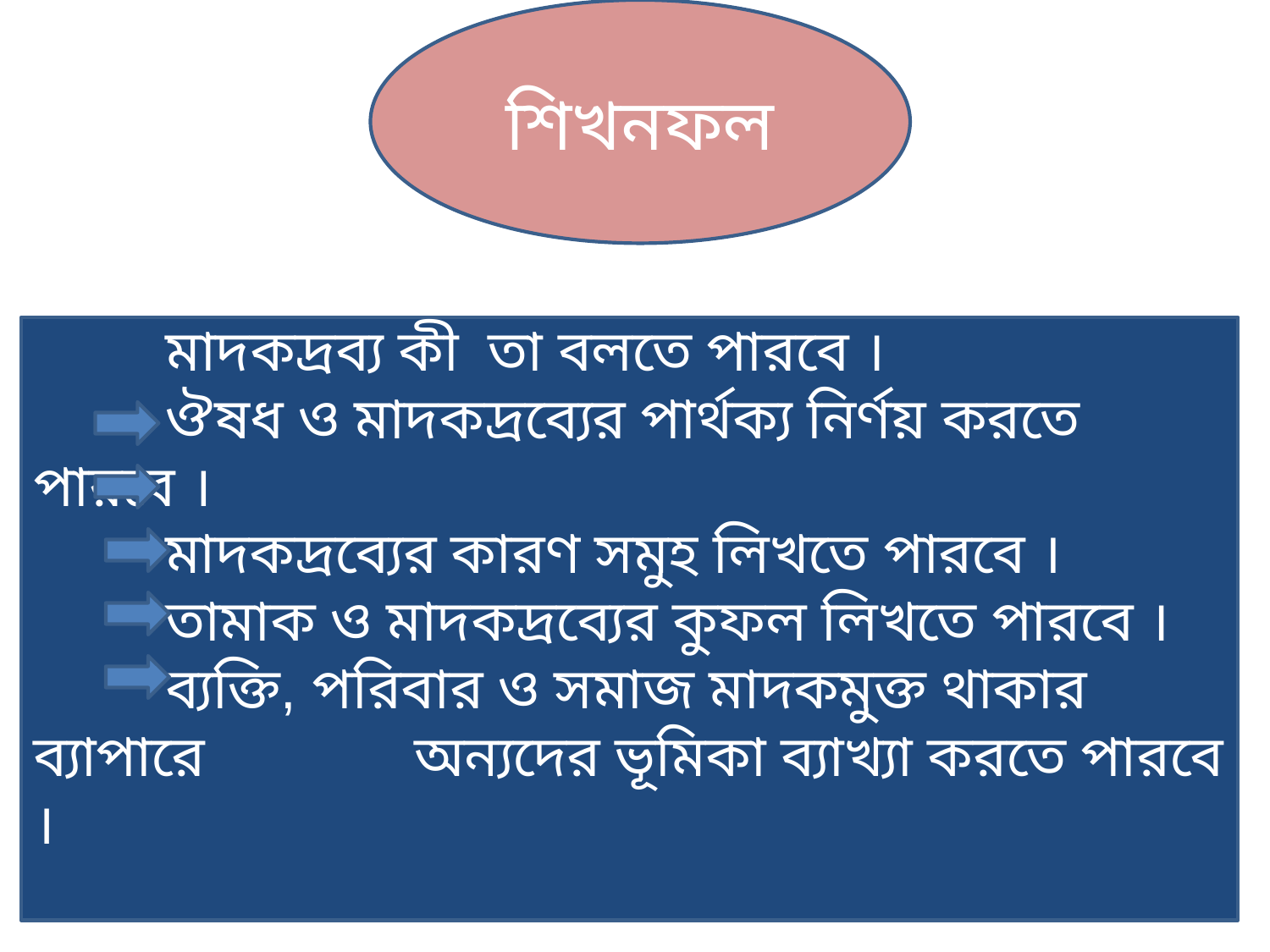

শিখনফল
                মাদকদ্রব্য কী  তা বলতে পারবে ।
         ঔষধ ও মাদকদ্রব্যের পার্থক্য নির্ণয় করতে পারবে ।
         মাদকদ্রব্যের কারণ সমুহ লিখতে পারবে ।
         তামাক ও মাদকদ্রব্যের কুফল লিখতে পারবে ।
         ব্যক্তি, পরিবার ও সমাজ মাদকমুক্ত থাকার ব্যাপারে        	অন্যদের ভূমিকা ব্যাখ্যা করতে পারবে ।